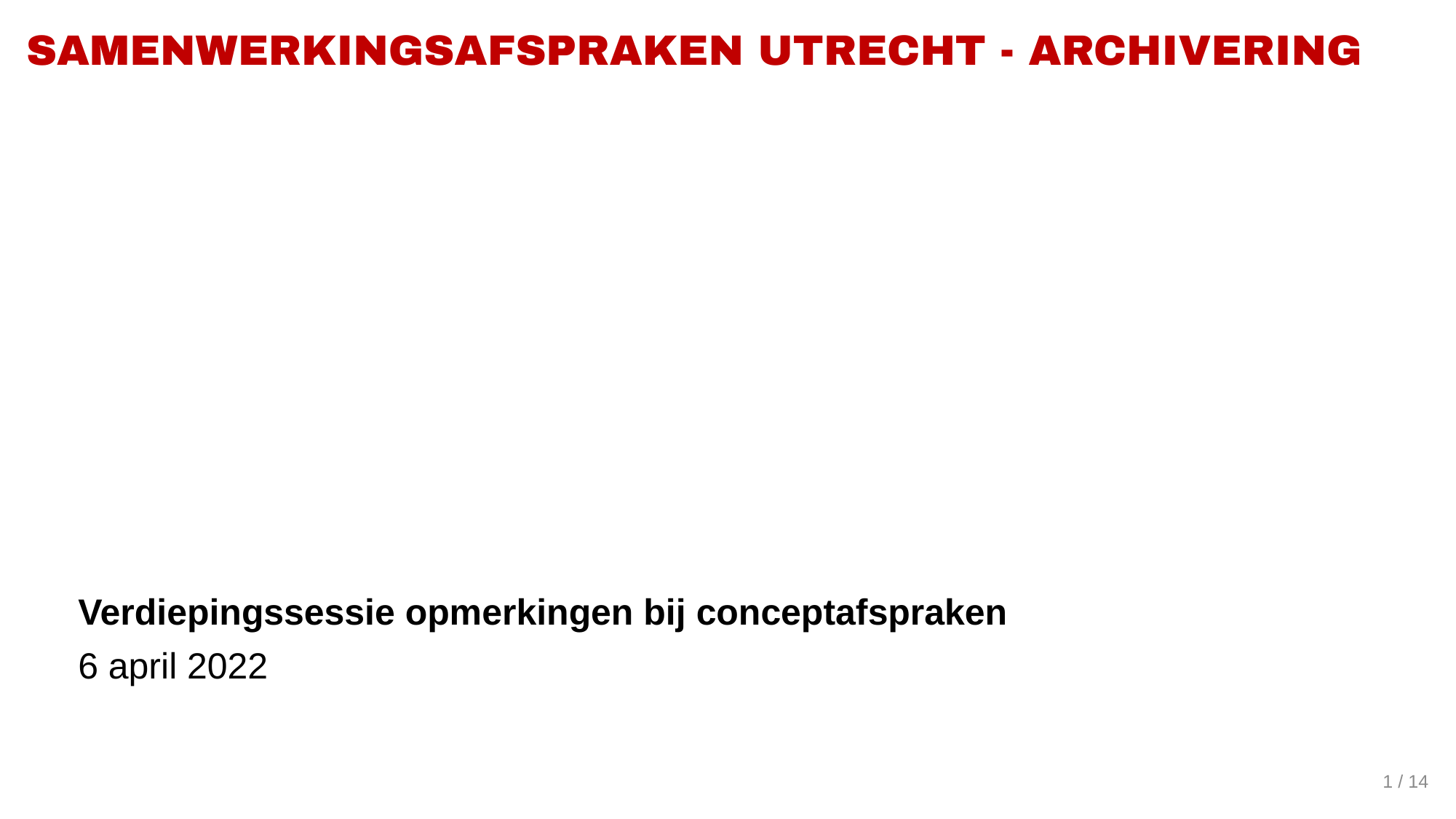

# SAMENWERKINGSAFSPRAKEN UTRECHT - ARCHIVERING
Verdiepingssessie opmerkingen bij conceptafspraken
6 april 2022
1 / 14